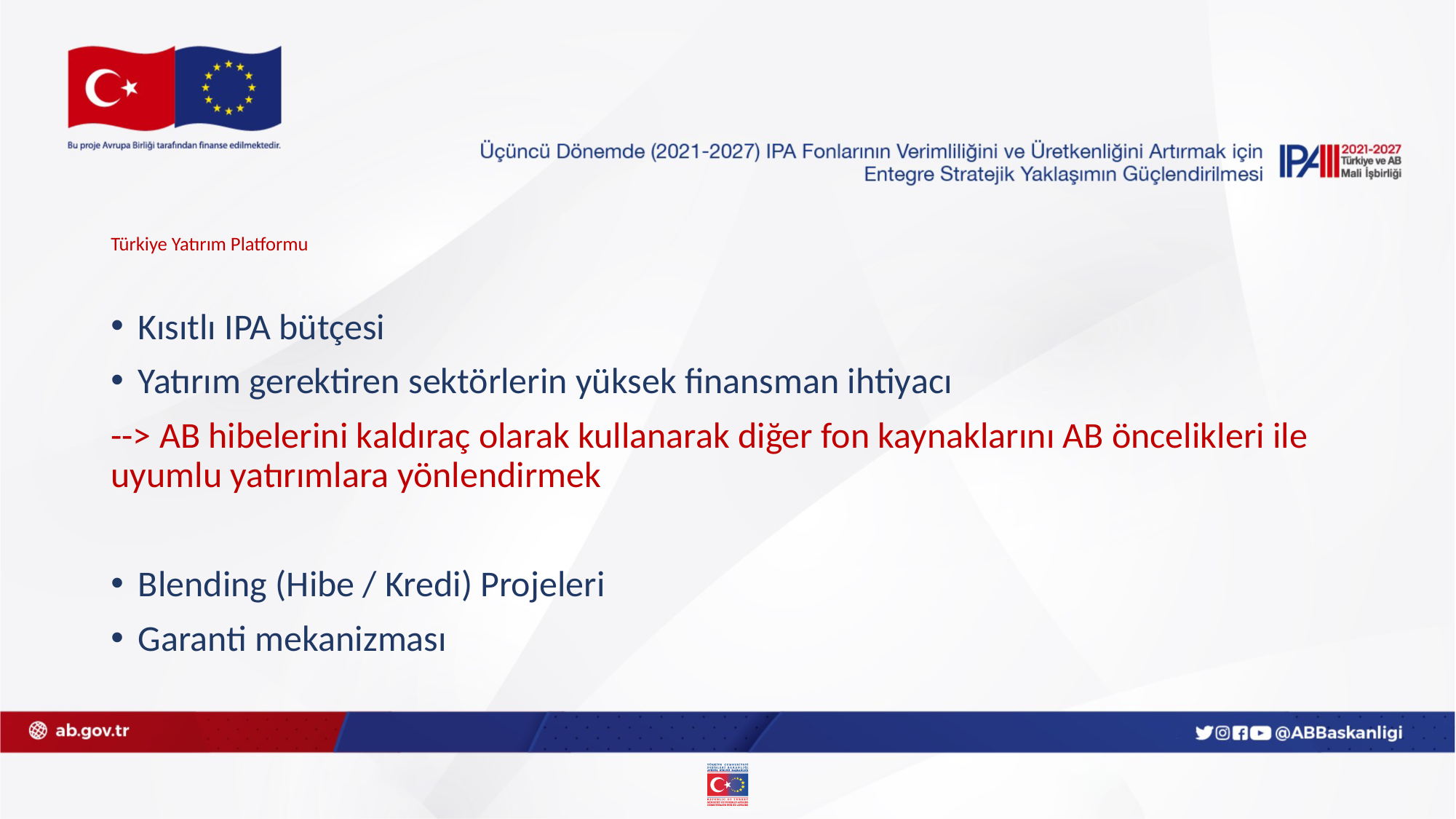

# Türkiye Yatırım Platformu
Kısıtlı IPA bütçesi
Yatırım gerektiren sektörlerin yüksek finansman ihtiyacı
--> AB hibelerini kaldıraç olarak kullanarak diğer fon kaynaklarını AB öncelikleri ile uyumlu yatırımlara yönlendirmek

Blending (Hibe / Kredi) Projeleri
Garanti mekanizması